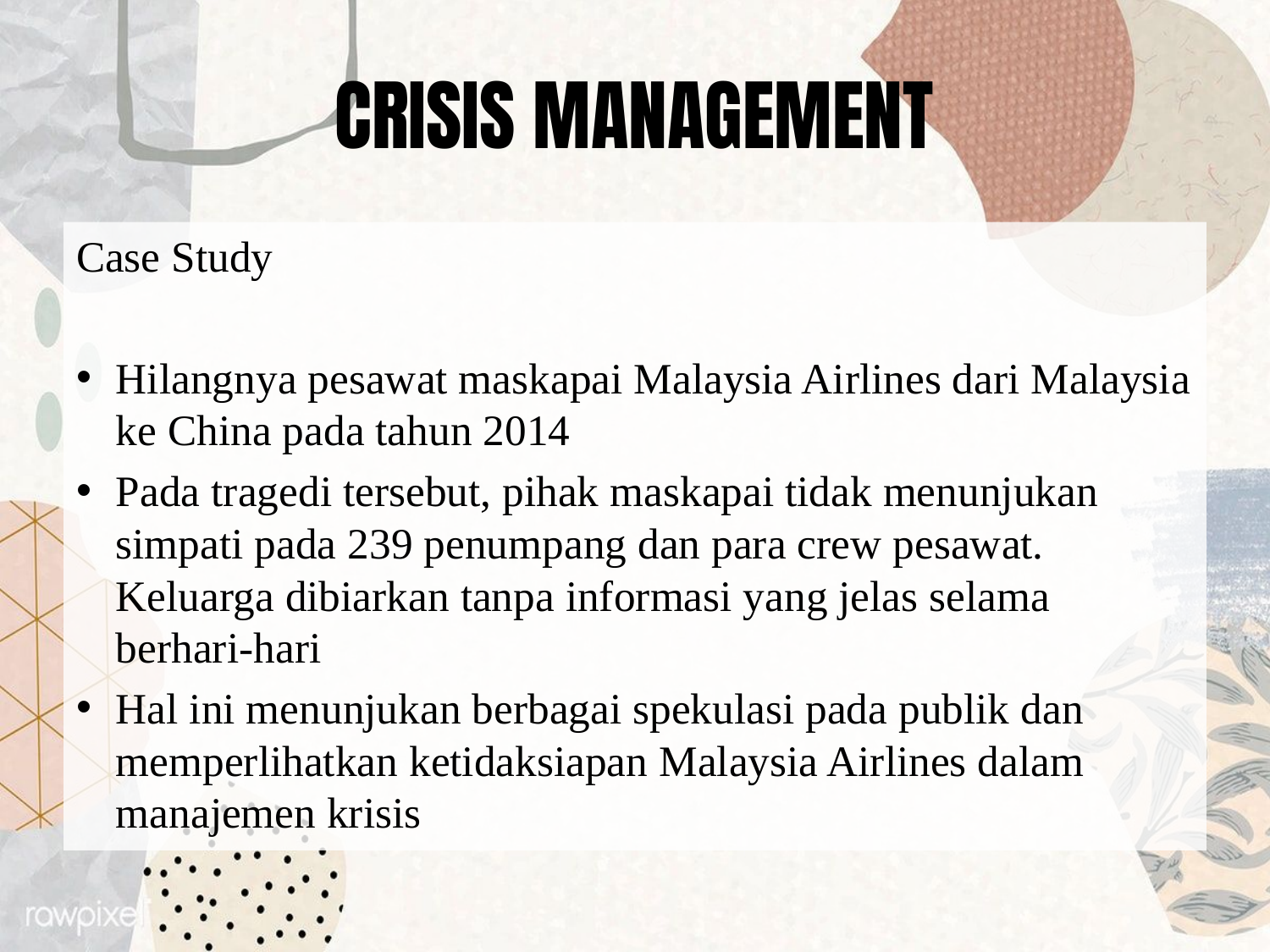

# CRISIS MANAGEMENT
Case Study

Hilangnya pesawat maskapai Malaysia Airlines dari Malaysia ke China pada tahun 2014
Pada tragedi tersebut, pihak maskapai tidak menunjukan simpati pada 239 penumpang dan para crew pesawat. Keluarga dibiarkan tanpa informasi yang jelas selama berhari-hari
Hal ini menunjukan berbagai spekulasi pada publik dan memperlihatkan ketidaksiapan Malaysia Airlines dalam manajemen krisis